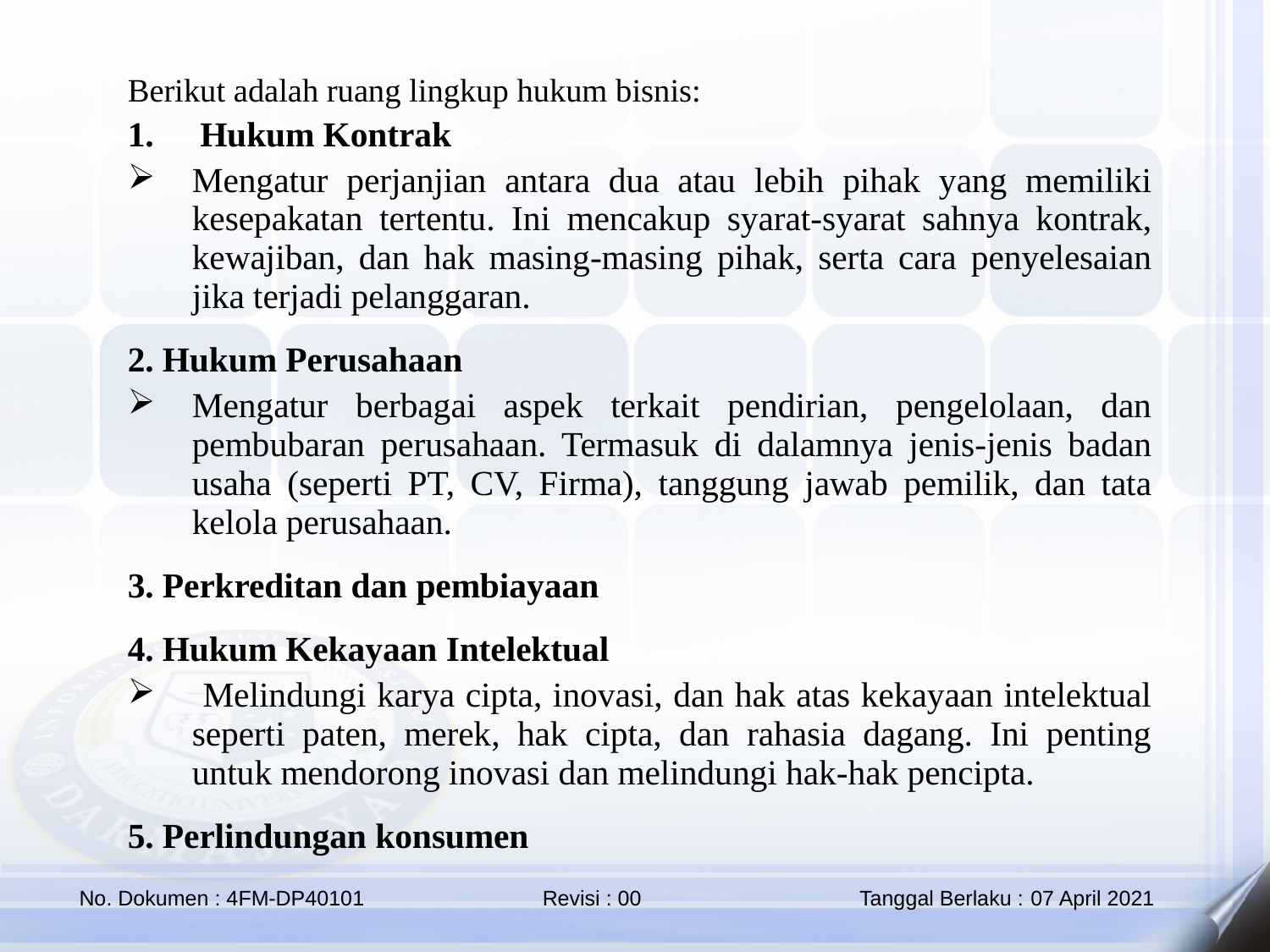

Berikut adalah ruang lingkup hukum bisnis:
Hukum Kontrak
Mengatur perjanjian antara dua atau lebih pihak yang memiliki kesepakatan tertentu. Ini mencakup syarat-syarat sahnya kontrak, kewajiban, dan hak masing-masing pihak, serta cara penyelesaian jika terjadi pelanggaran.

2. Hukum Perusahaan
Mengatur berbagai aspek terkait pendirian, pengelolaan, dan pembubaran perusahaan. Termasuk di dalamnya jenis-jenis badan usaha (seperti PT, CV, Firma), tanggung jawab pemilik, dan tata kelola perusahaan.

3. Perkreditan dan pembiayaan

4. Hukum Kekayaan Intelektual
 Melindungi karya cipta, inovasi, dan hak atas kekayaan intelektual seperti paten, merek, hak cipta, dan rahasia dagang. Ini penting untuk mendorong inovasi dan melindungi hak-hak pencipta.

5. Perlindungan konsumen